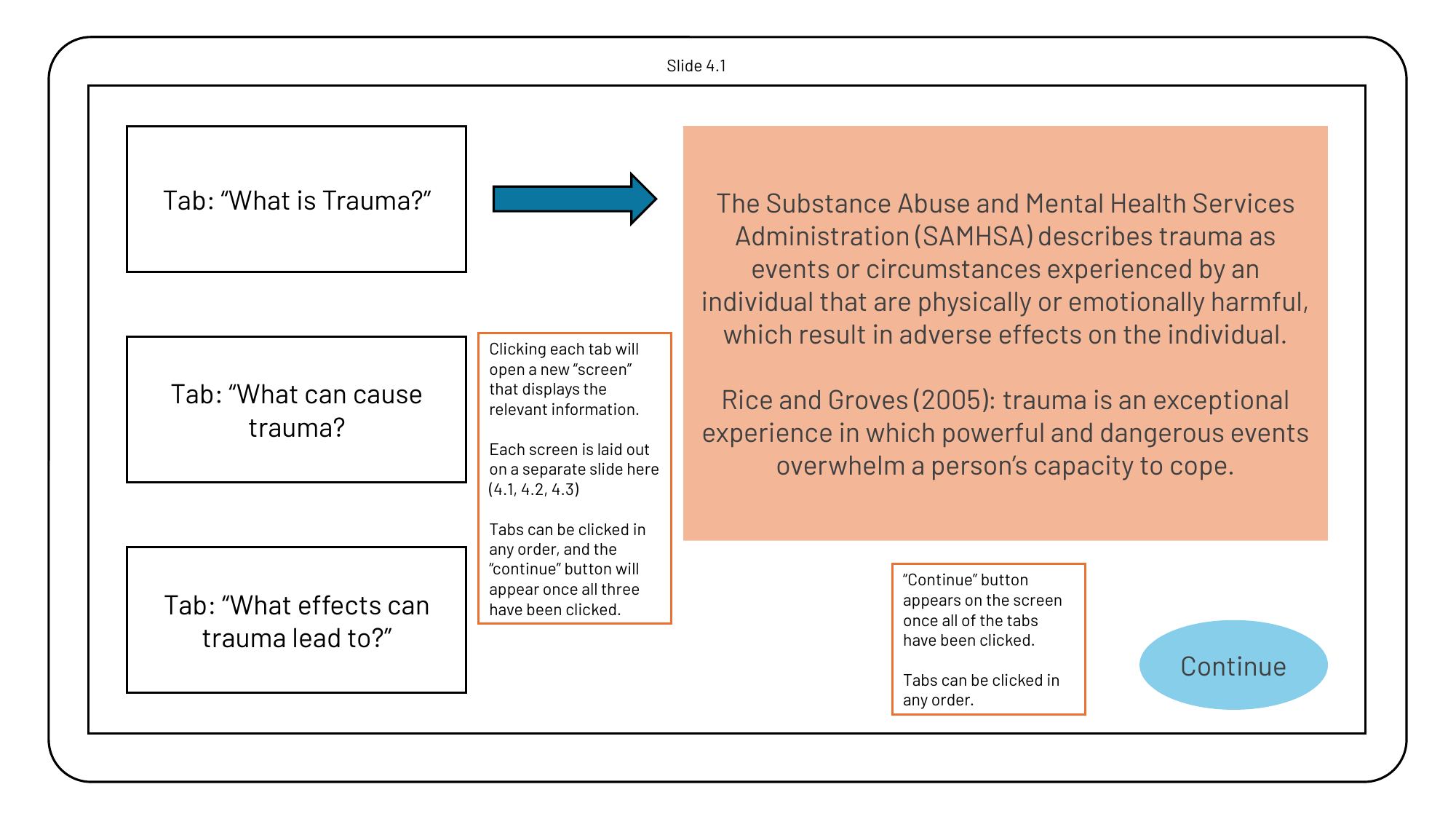

Slide 4.1

The Substance Abuse and Mental Health Services Administration (SAMHSA) describes trauma as events or circumstances experienced by an individual that are physically or emotionally harmful, which result in adverse effects on the individual.

Rice and Groves (2005): trauma is an exceptional experience in which powerful and dangerous events overwhelm a person’s capacity to cope.
Tab: “What is Trauma?”

Clicking each tab will open a new “screen” that displays the relevant information.

Each screen is laid out on a separate slide here (4.1, 4.2, 4.3)

Tabs can be clicked in any order, and the “continue” button will appear once all three have been clicked.
Tab: “What can cause trauma?
Tab: “What effects can trauma lead to?”
“Continue” button appears on the screen once all of the tabs have been clicked.

Tabs can be clicked in any order.
Continue